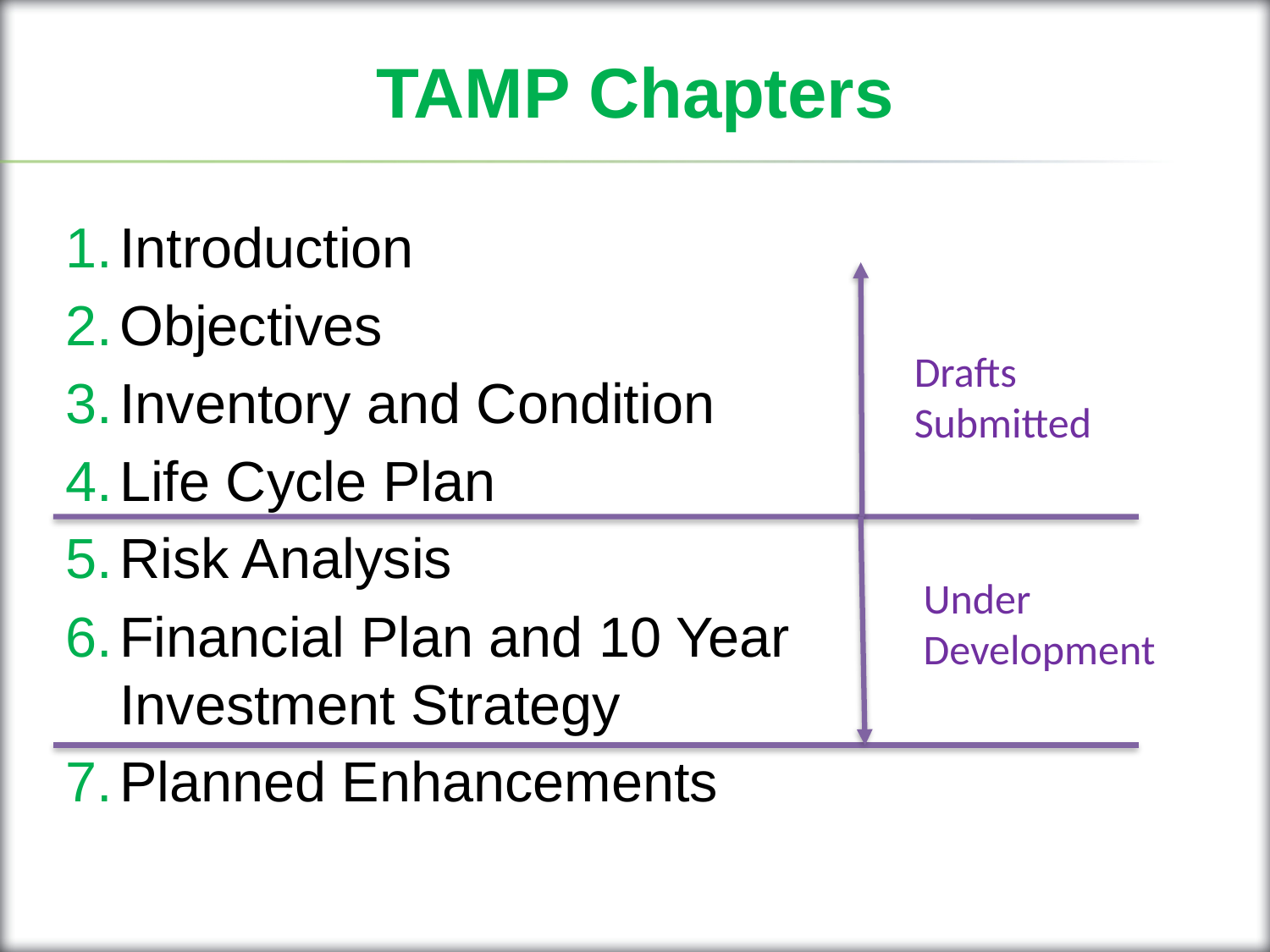

# TAMP Chapters
Introduction
Objectives
Inventory and Condition
Life Cycle Plan
Risk Analysis
Financial Plan and 10 Year Investment Strategy
Planned Enhancements
Drafts Submitted
Under Development